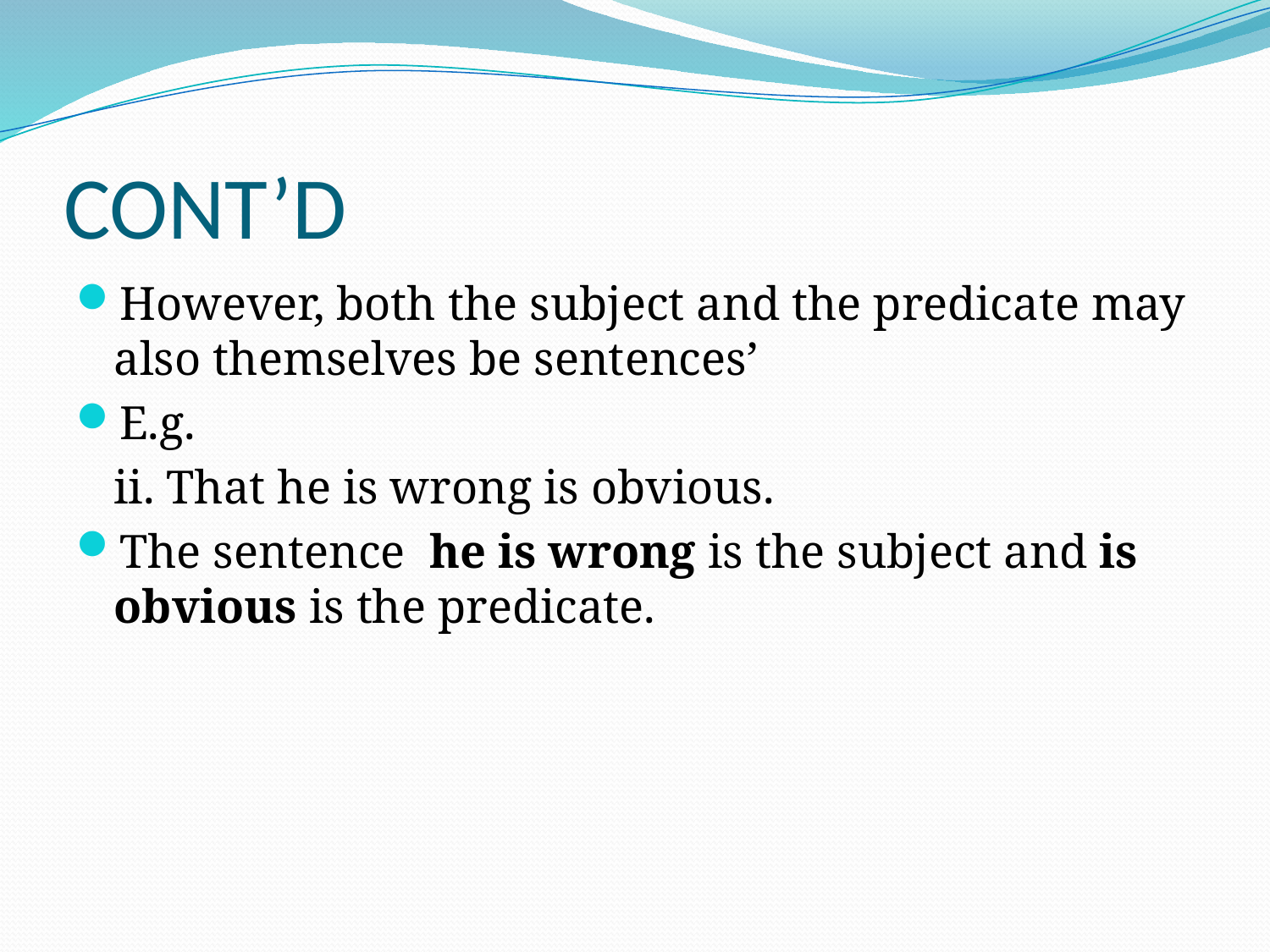

# CONT’D
However, both the subject and the predicate may also themselves be sentences’
E.g.
	ii. That he is wrong is obvious.
The sentence  he is wrong is the subject and is obvious is the predicate.